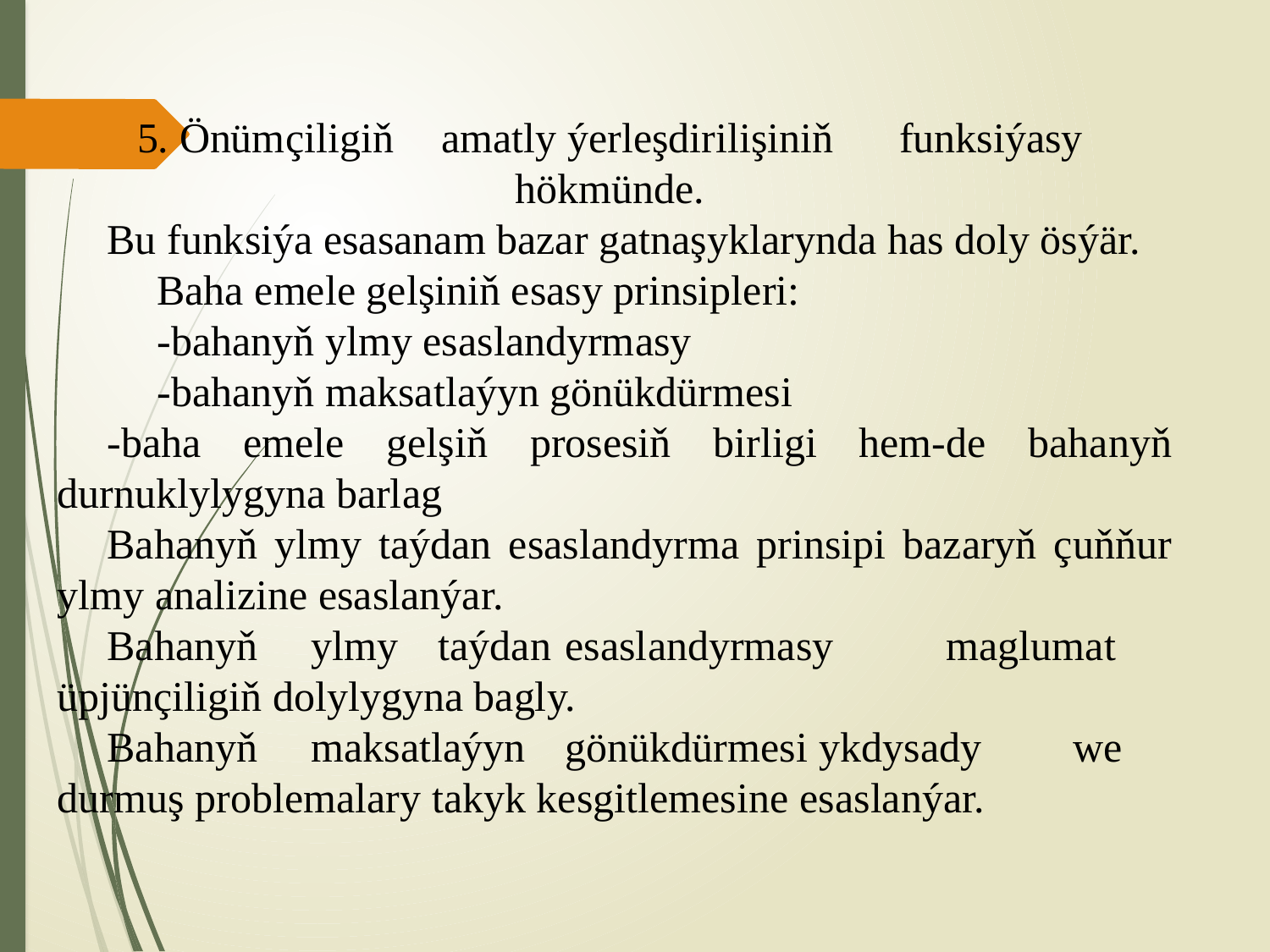

5. Önümçiligiň	amatly ýerleşdirilişiniň	funksiýasy hökmünde.
Bu funksiýa esasanam bazar gatnaşyklarynda has doly ösýär.
Baha emele gelşiniň esasy prinsipleri:
-bahanyň ylmy esaslandyrmasy
-bahanyň maksatlaýyn gönükdürmesi
-baha emele gelşiň prosesiň birligi hem-de bahanyň durnuklylygyna barlag
Bahanyň ylmy taýdan esaslandyrma prinsipi bazaryň çuňňur ylmy analizine esaslanýar.
Bahanyň	ylmy	taýdan	esaslandyrmasy	maglumat üpjünçiligiň dolylygyna bagly.
Bahanyň	maksatlaýyn	gönükdürmesi	ykdysady	we durmuş problemalary takyk kesgitlemesine esaslanýar.